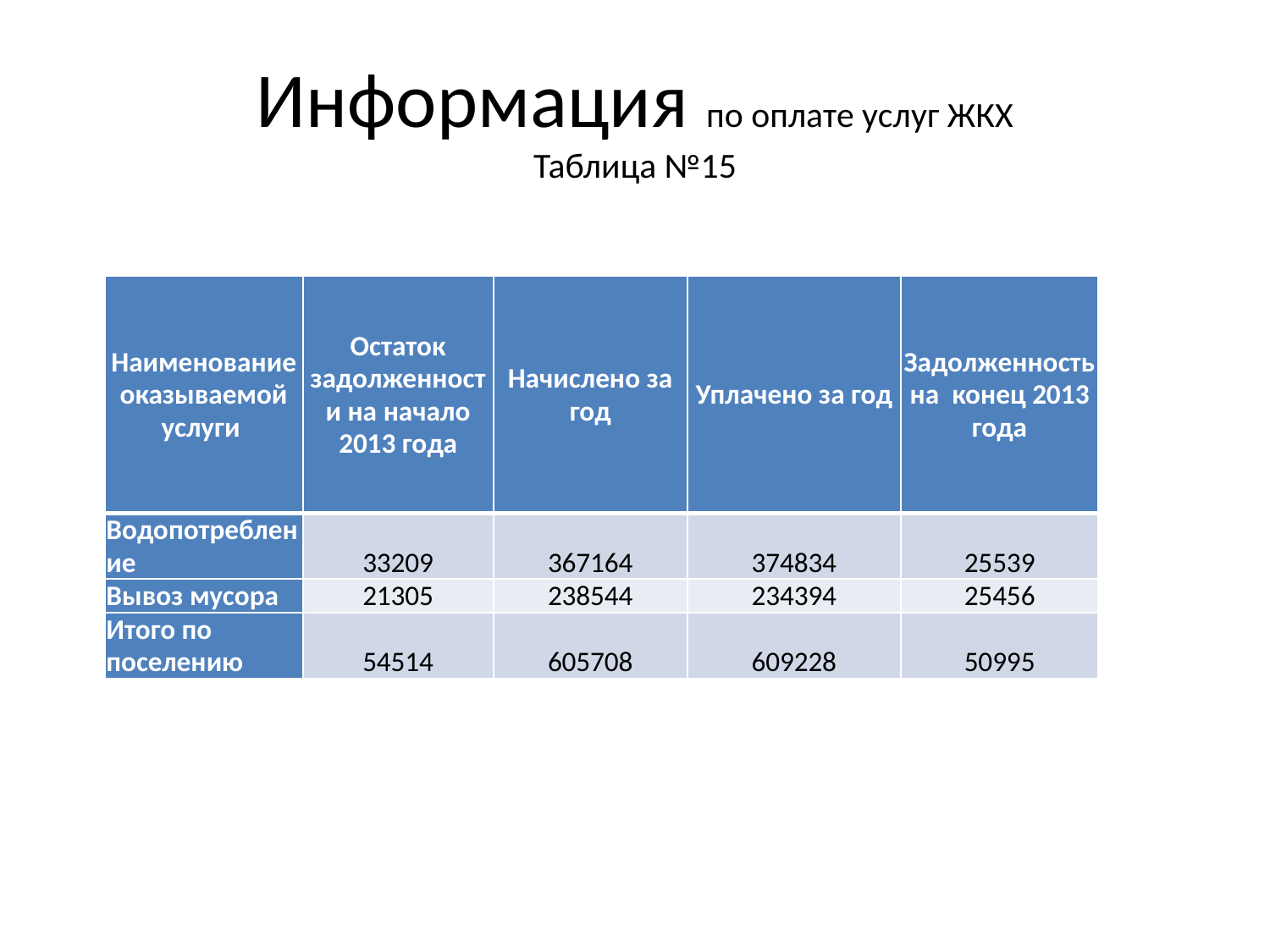

# Информация по оплате услуг ЖКХ Таблица №15
| Наименование оказываемой услуги | Остаток задолженности на начало 2013 года | Начислено за год | Уплачено за год | Задолженность на конец 2013 года |
| --- | --- | --- | --- | --- |
| Водопотребление | 33209 | 367164 | 374834 | 25539 |
| Вывоз мусора | 21305 | 238544 | 234394 | 25456 |
| Итого по поселению | 54514 | 605708 | 609228 | 50995 |